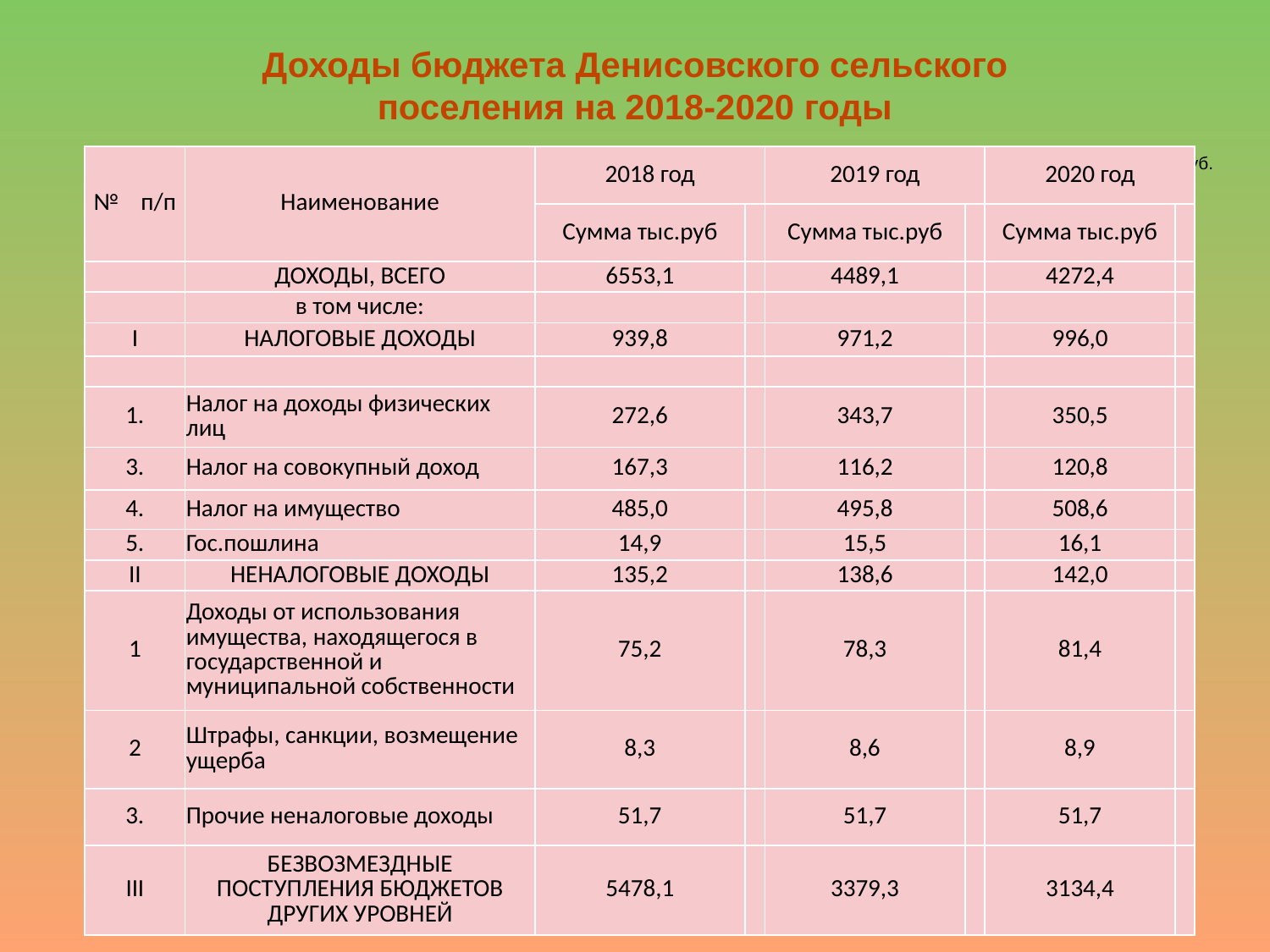

Доходы бюджета Денисовского сельского поселения на 2018-2020 годы
тыс.руб.
| № п/п | Наименование | 2018 год |  | 2019 год |  | 2020 год |  |
| --- | --- | --- | --- | --- | --- | --- | --- |
|  |  | Сумма тыс.руб |  | Сумма тыс.руб |  | Сумма тыс.руб |  |
|  | ДОХОДЫ, ВСЕГО | 6553,1 |  | 4489,1 |  | 4272,4 |  |
|  | в том числе: |  |  |  |  |  |  |
| I | НАЛОГОВЫЕ ДОХОДЫ | 939,8 |  | 971,2 |  | 996,0 |  |
|  |  |  |  |  |  |  |  |
| 1. | Налог на доходы физических лиц | 272,6 |  | 343,7 |  | 350,5 |  |
| 3. | Налог на совокупный доход | 167,3 |  | 116,2 |  | 120,8 |  |
| 4. | Налог на имущество | 485,0 |  | 495,8 |  | 508,6 |  |
| 5. | Гос.пошлина | 14,9 |  | 15,5 |  | 16,1 |  |
| II | НЕНАЛОГОВЫЕ ДОХОДЫ | 135,2 |  | 138,6 |  | 142,0 |  |
| 1 | Доходы от использования имущества, находящегося в государственной и муниципальной собственности | 75,2 |  | 78,3 |  | 81,4 |  |
| 2 | Штрафы, санкции, возмещение ущерба | 8,3 |  | 8,6 |  | 8,9 |  |
| 3. | Прочие неналоговые доходы | 51,7 |  | 51,7 |  | 51,7 |  |
| III | БЕЗВОЗМЕЗДНЫЕ ПОСТУПЛЕНИЯ БЮДЖЕТОВ ДРУГИХ УРОВНЕЙ | 5478,1 |  | 3379,3 |  | 3134,4 |  |